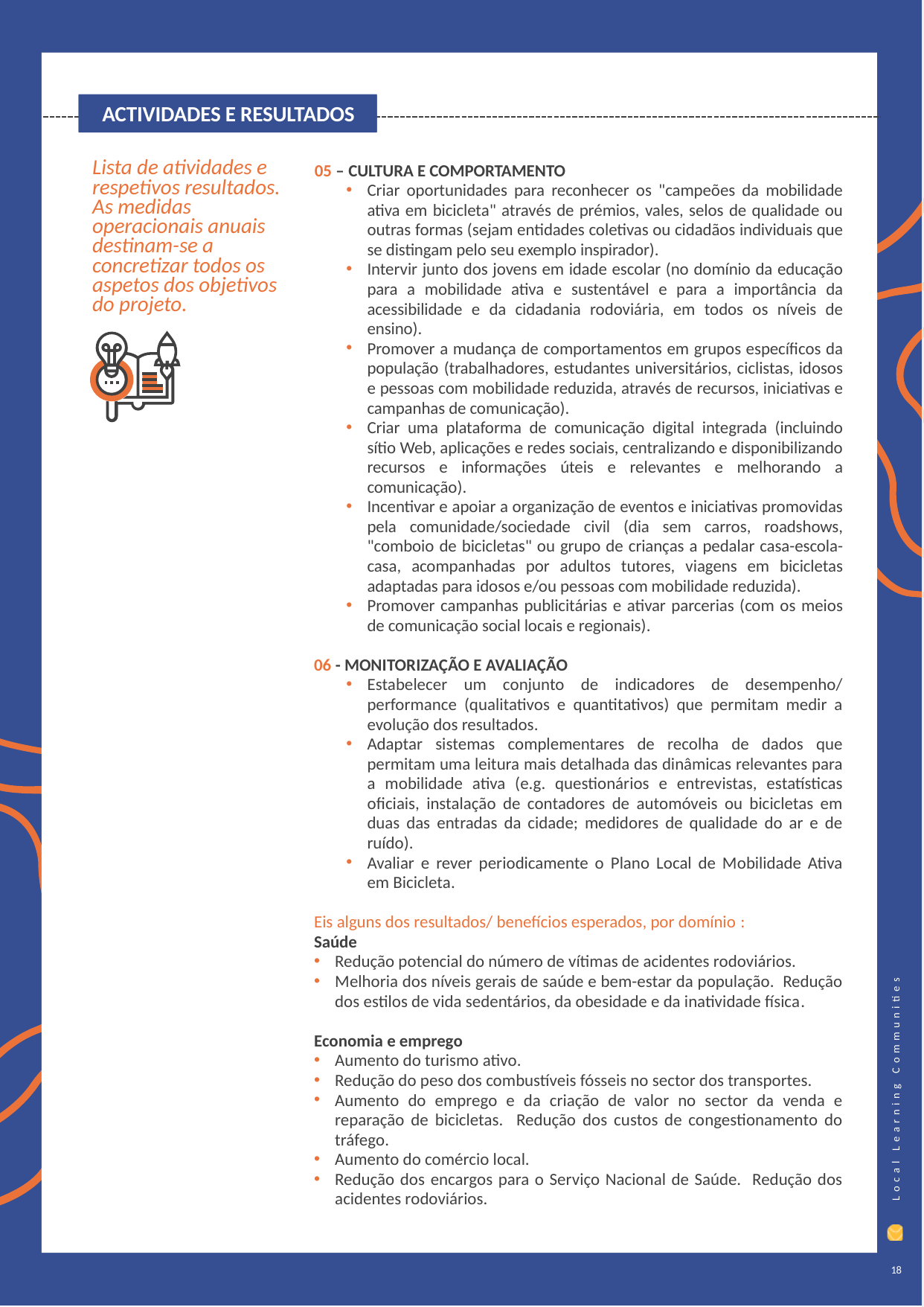

ACTIVIDADES E RESULTADOS

Lista de atividades e respetivos resultados. As medidas operacionais anuais destinam-se a concretizar todos os aspetos dos objetivos do projeto.
05 – CULTURA E COMPORTAMENTO
Criar oportunidades para reconhecer os "campeões da mobilidade ativa em bicicleta" através de prémios, vales, selos de qualidade ou outras formas (sejam entidades coletivas ou cidadãos individuais que se distingam pelo seu exemplo inspirador).
Intervir junto dos jovens em idade escolar (no domínio da educação para a mobilidade ativa e sustentável e para a importância da acessibilidade e da cidadania rodoviária, em todos os níveis de ensino).
Promover a mudança de comportamentos em grupos específicos da população (trabalhadores, estudantes universitários, ciclistas, idosos e pessoas com mobilidade reduzida, através de recursos, iniciativas e campanhas de comunicação).
Criar uma plataforma de comunicação digital integrada (incluindo sítio Web, aplicações e redes sociais, centralizando e disponibilizando recursos e informações úteis e relevantes e melhorando a comunicação).
Incentivar e apoiar a organização de eventos e iniciativas promovidas pela comunidade/sociedade civil (dia sem carros, roadshows, "comboio de bicicletas" ou grupo de crianças a pedalar casa-escola-casa, acompanhadas por adultos tutores, viagens em bicicletas adaptadas para idosos e/ou pessoas com mobilidade reduzida).
Promover campanhas publicitárias e ativar parcerias (com os meios de comunicação social locais e regionais).

06 - MONITORIZAÇÃO E AVALIAÇÃO
Estabelecer um conjunto de indicadores de desempenho/ performance (qualitativos e quantitativos) que permitam medir a evolução dos resultados.
Adaptar sistemas complementares de recolha de dados que permitam uma leitura mais detalhada das dinâmicas relevantes para a mobilidade ativa (e.g. questionários e entrevistas, estatísticas oficiais, instalação de contadores de automóveis ou bicicletas em duas das entradas da cidade; medidores de qualidade do ar e de ruído).
Avaliar e rever periodicamente o Plano Local de Mobilidade Ativa em Bicicleta.

Eis alguns dos resultados/ benefícios esperados, por domínio :
Saúde
Redução potencial do número de vítimas de acidentes rodoviários.
Melhoria dos níveis gerais de saúde e bem-estar da população.  Redução dos estilos de vida sedentários, da obesidade e da inatividade física.

Economia e emprego
Aumento do turismo ativo.
Redução do peso dos combustíveis fósseis no sector dos transportes.
Aumento do emprego e da criação de valor no sector da venda e reparação de bicicletas.  Redução dos custos de congestionamento do tráfego.
Aumento do comércio local.
Redução dos encargos para o Serviço Nacional de Saúde.  Redução dos acidentes rodoviários.

18